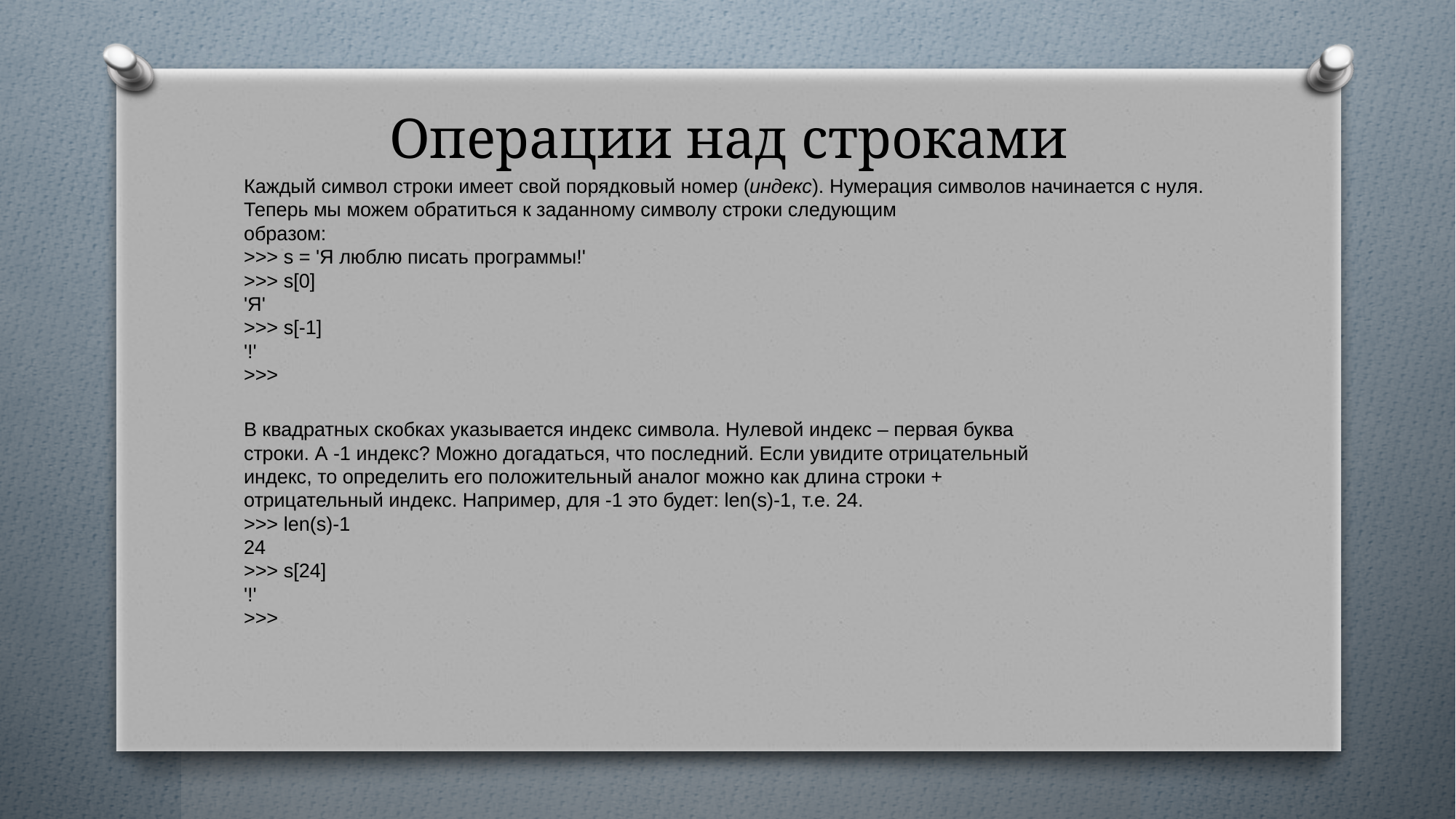

# Операции над строками
Каждый символ строки имеет свой порядковый номер (индекс). Нумерация символов начинается с нуля. Теперь мы можем обратиться к заданному символу строки следующим
образом:
>>> s = 'Я люблю писать программы!'
>>> s[0]
'Я'
>>> s[-1]
'!'
>>>

В квадратных скобках указывается индекс символа. Нулевой индекс – первая буква
строки. А -1 индекс? Можно догадаться, что последний. Если увидите отрицательный
индекс, то определить его положительный аналог можно как длина строки +
отрицательный индекс. Например, для -1 это будет: len(s)-1, т.е. 24.
>>> len(s)-1
24
>>> s[24]
'!'
>>>